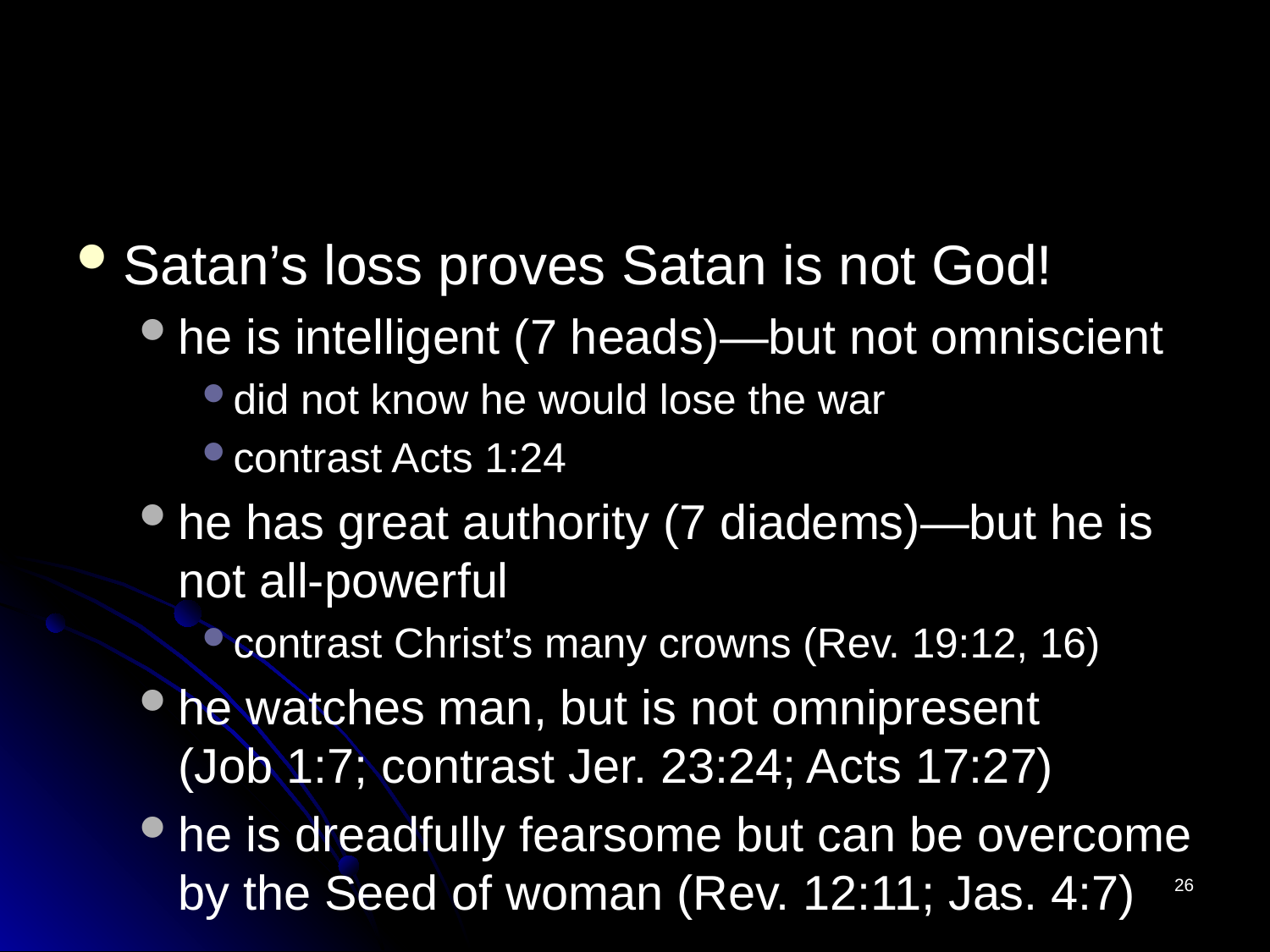

# SATAN’S LIMITATIONS
Satan’s loss proves Satan is not God!
he is intelligent (7 heads)—but not omniscient
did not know he would lose the war
contrast Acts 1:24
he has great authority (7 diadems)—but he is not all-powerful
contrast Christ’s many crowns (Rev. 19:12, 16)
he watches man, but is not omnipresent
(Job 1:7; contrast Jer. 23:24; Acts 17:27)
he is dreadfully fearsome but can be overcome by the Seed of woman (Rev. 12:11; Jas. 4:7)
26